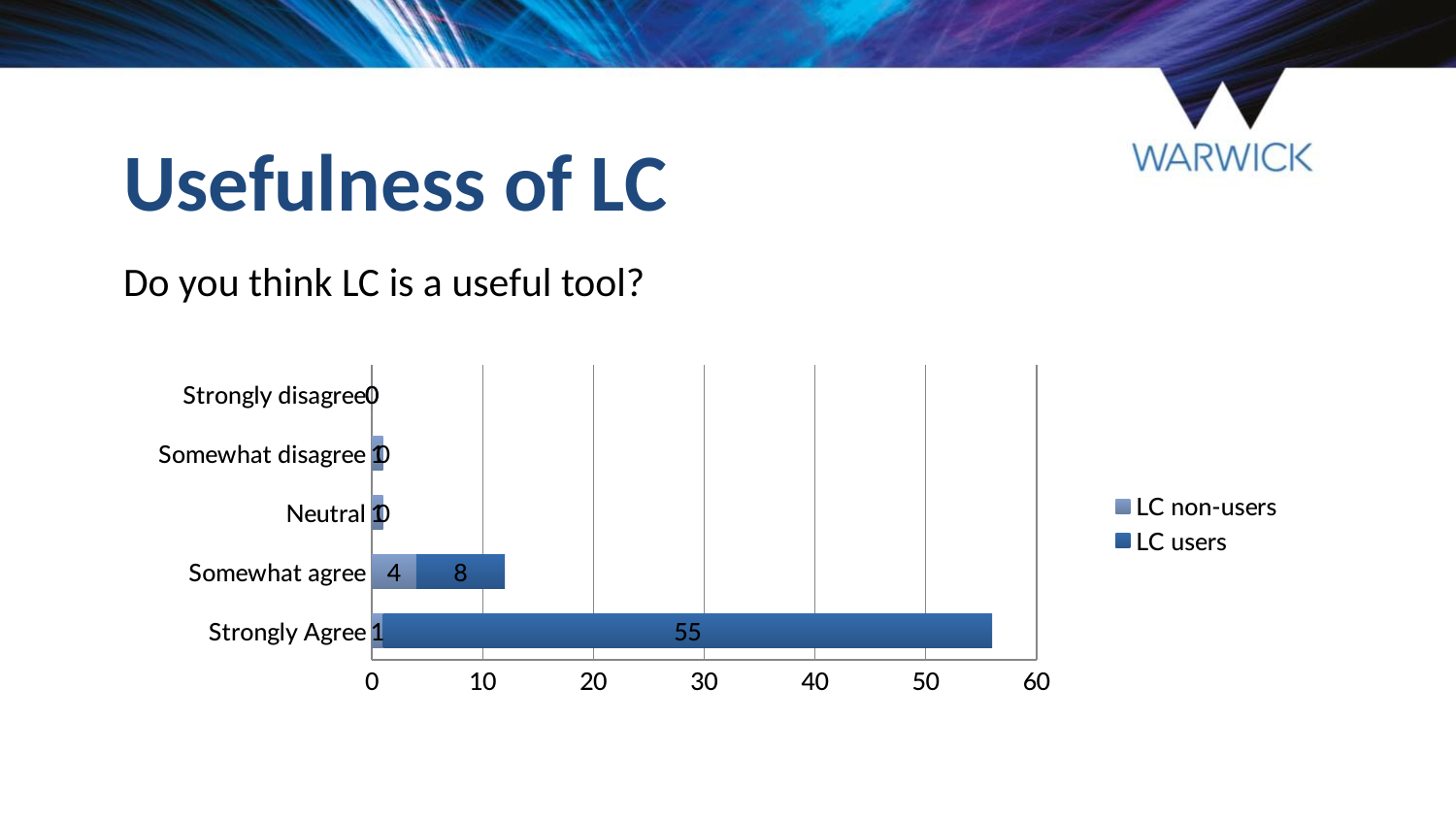

# Usefulness of LC
Do you think LC is a useful tool?

### Chart

| Category | LC non-users | LC users |
|---|---|---|
| Strongly Agree | 1.0 | 55.0 |
| Somewhat agree | 4.0 | 8.0 |
| Neutral | 1.0 | None |
| Somewhat disagree | 1.0 | None |
| Strongly disagree | None | None |